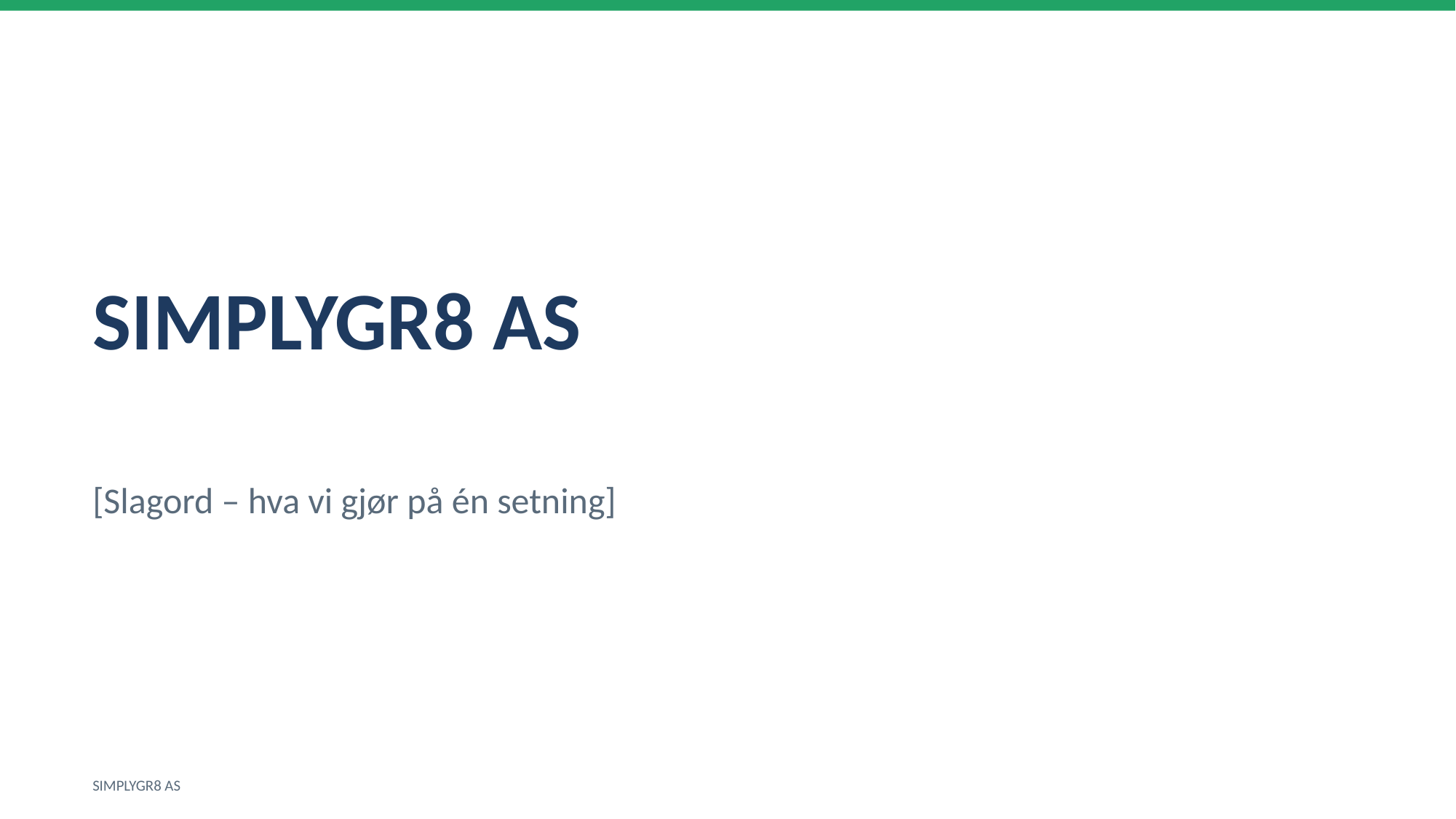

SIMPLYGR8 AS
[Slagord – hva vi gjør på én setning]
SIMPLYGR8 AS